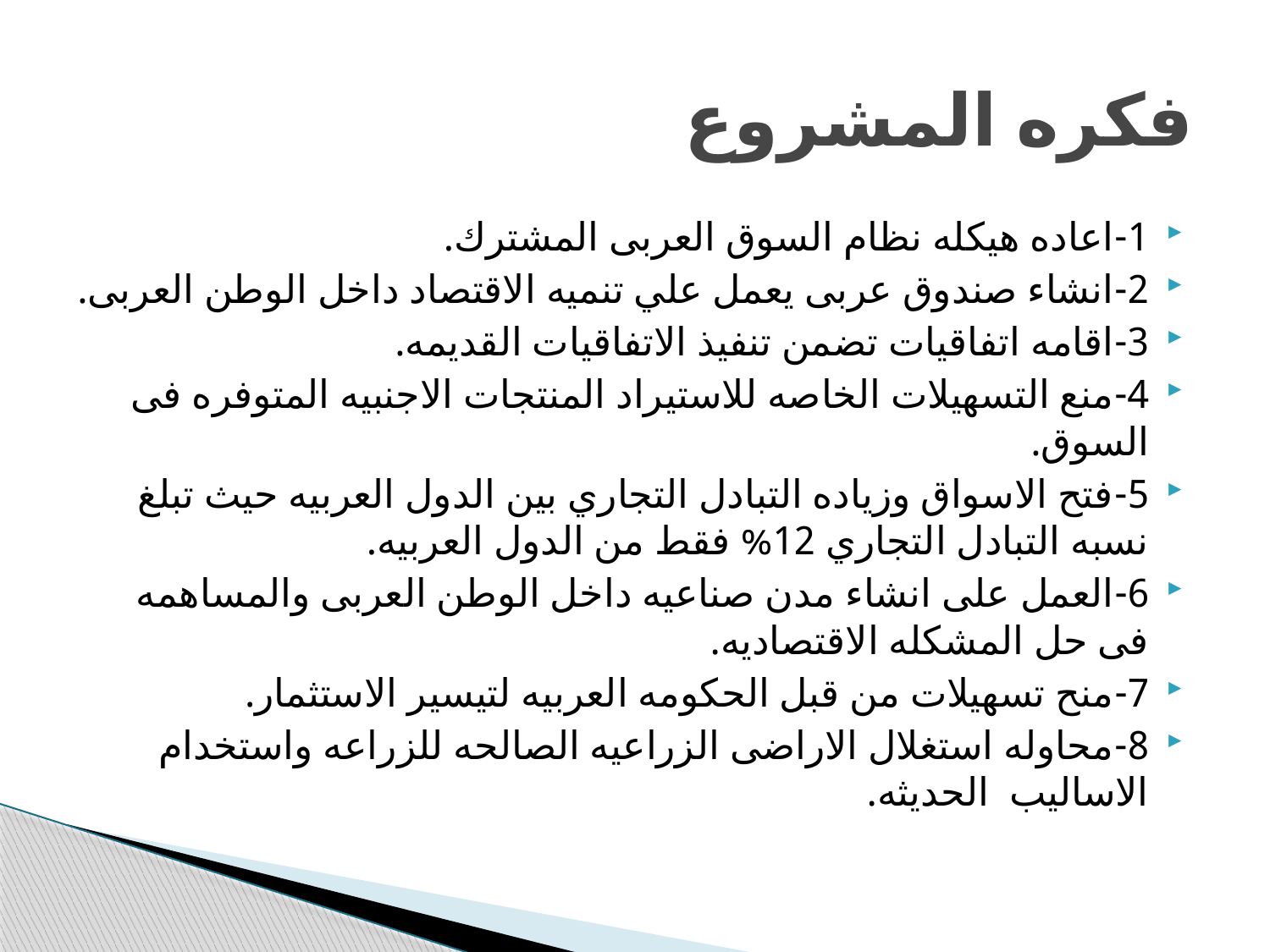

# فكره المشروع
1-اعاده هيكله نظام السوق العربى المشترك.
2-انشاء صندوق عربى يعمل علي تنميه الاقتصاد داخل الوطن العربى.
3-اقامه اتفاقيات تضمن تنفيذ الاتفاقيات القديمه.
4-منع التسهيلات الخاصه للاستيراد المنتجات الاجنبيه المتوفره فى السوق.
5-فتح الاسواق وزياده التبادل التجاري بين الدول العربيه حيث تبلغ نسبه التبادل التجاري 12% فقط من الدول العربيه.
6-العمل على انشاء مدن صناعيه داخل الوطن العربى والمساهمه فى حل المشكله الاقتصاديه.
7-منح تسهيلات من قبل الحكومه العربيه لتيسير الاستثمار.
8-محاوله استغلال الاراضى الزراعيه الصالحه للزراعه واستخدام الاساليب  الحديثه.